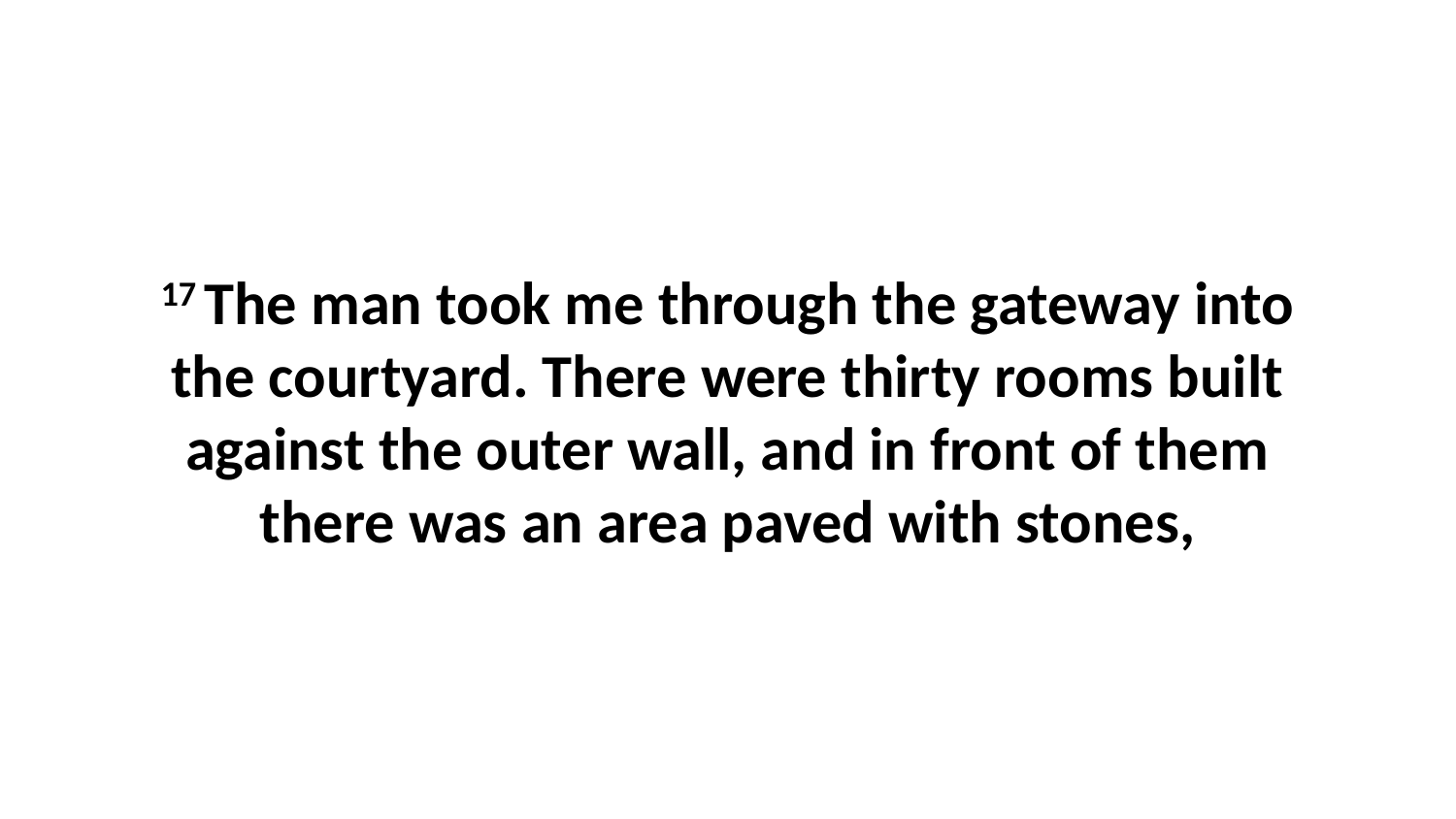

17 The man took me through the gateway into the courtyard. There were thirty rooms built against the outer wall, and in front of them there was an area paved with stones,